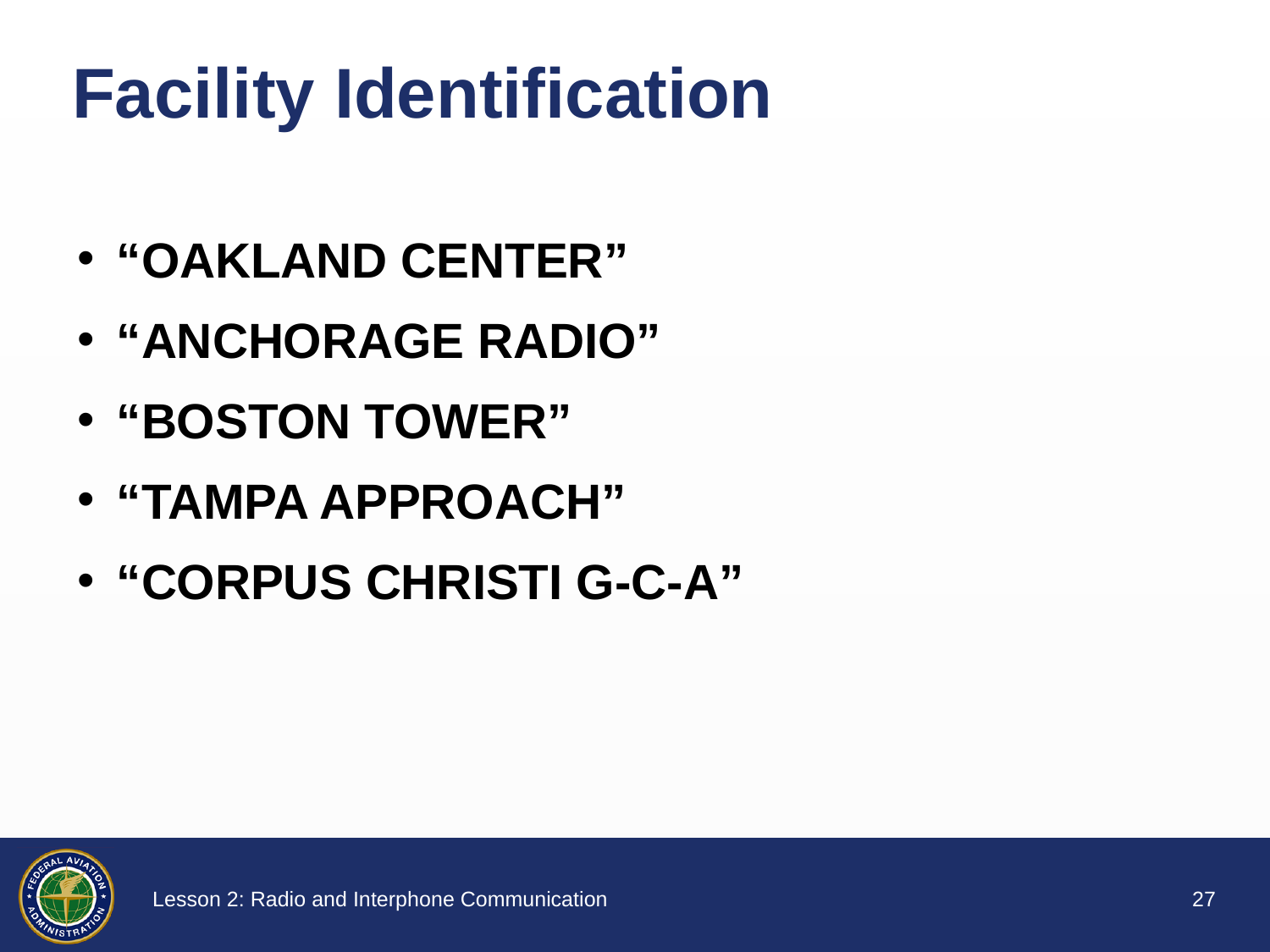

# Facility Identification
“Oakland Center”
“Anchorage Radio”
“Boston Tower”
“Tampa Approach”
“CORPUS CHRISTI G-C-A”